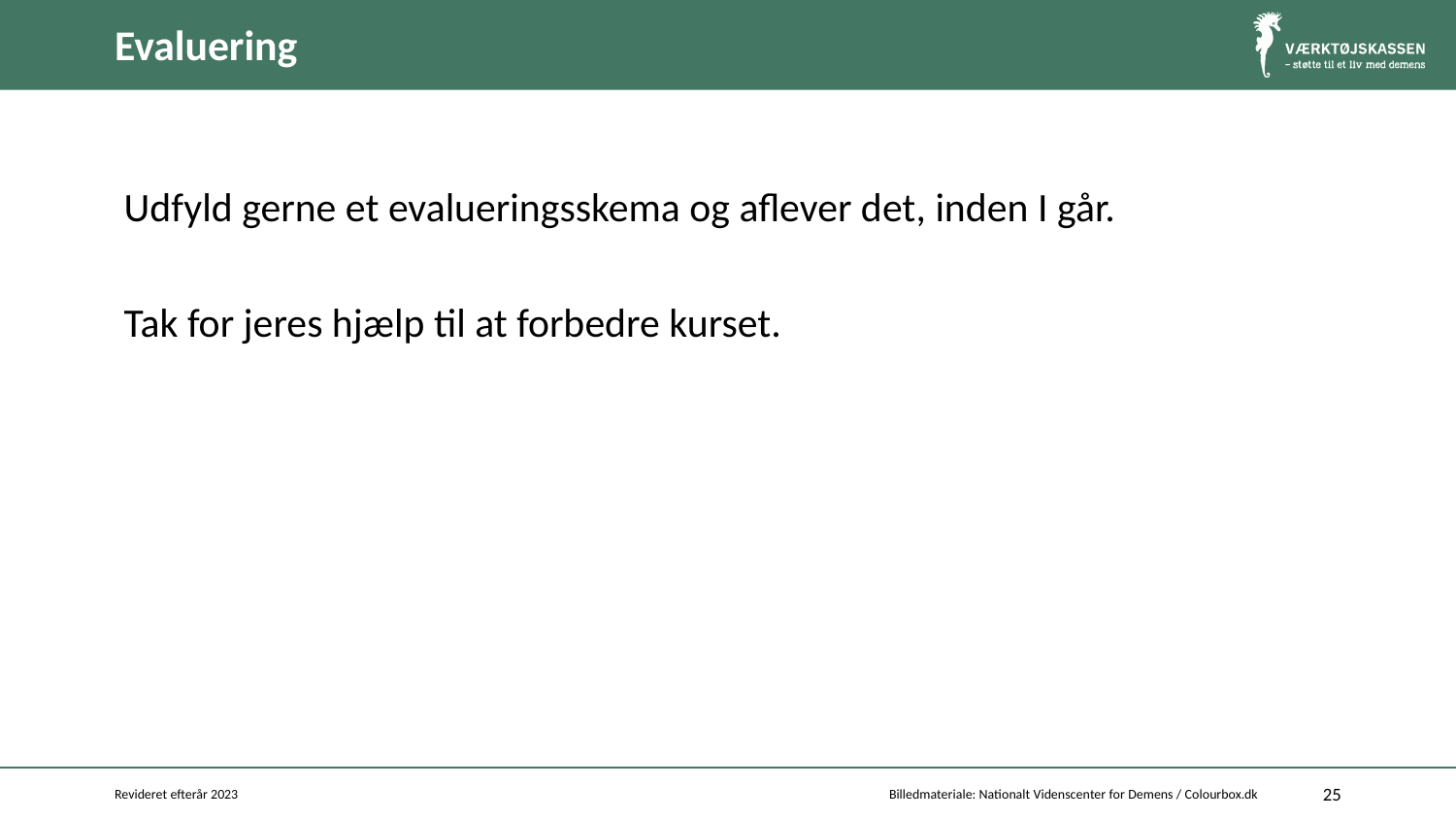

# Evaluering

Udfyld gerne et evalueringsskema og aflever det, inden I går.

Tak for jeres hjælp til at forbedre kurset.
Revideret efterår 2023
Billedmateriale: Nationalt Videnscenter for Demens / Colourbox.dk
25